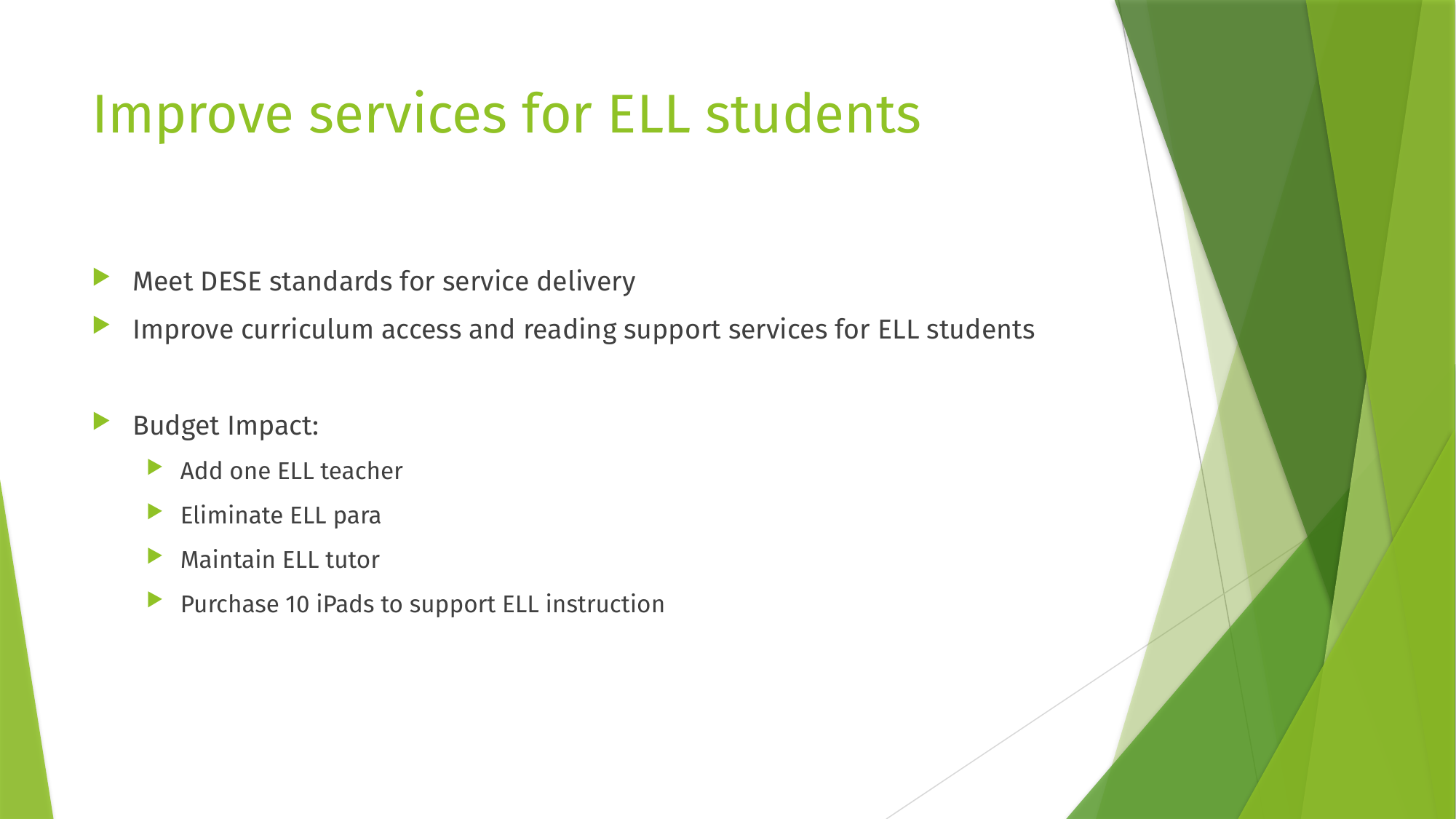

# Improve services for ELL students
Meet DESE standards for service delivery
Improve curriculum access and reading support services for ELL students

Budget Impact:
Add one ELL teacher
Eliminate ELL para
Maintain ELL tutor
Purchase 10 iPads to support ELL instruction